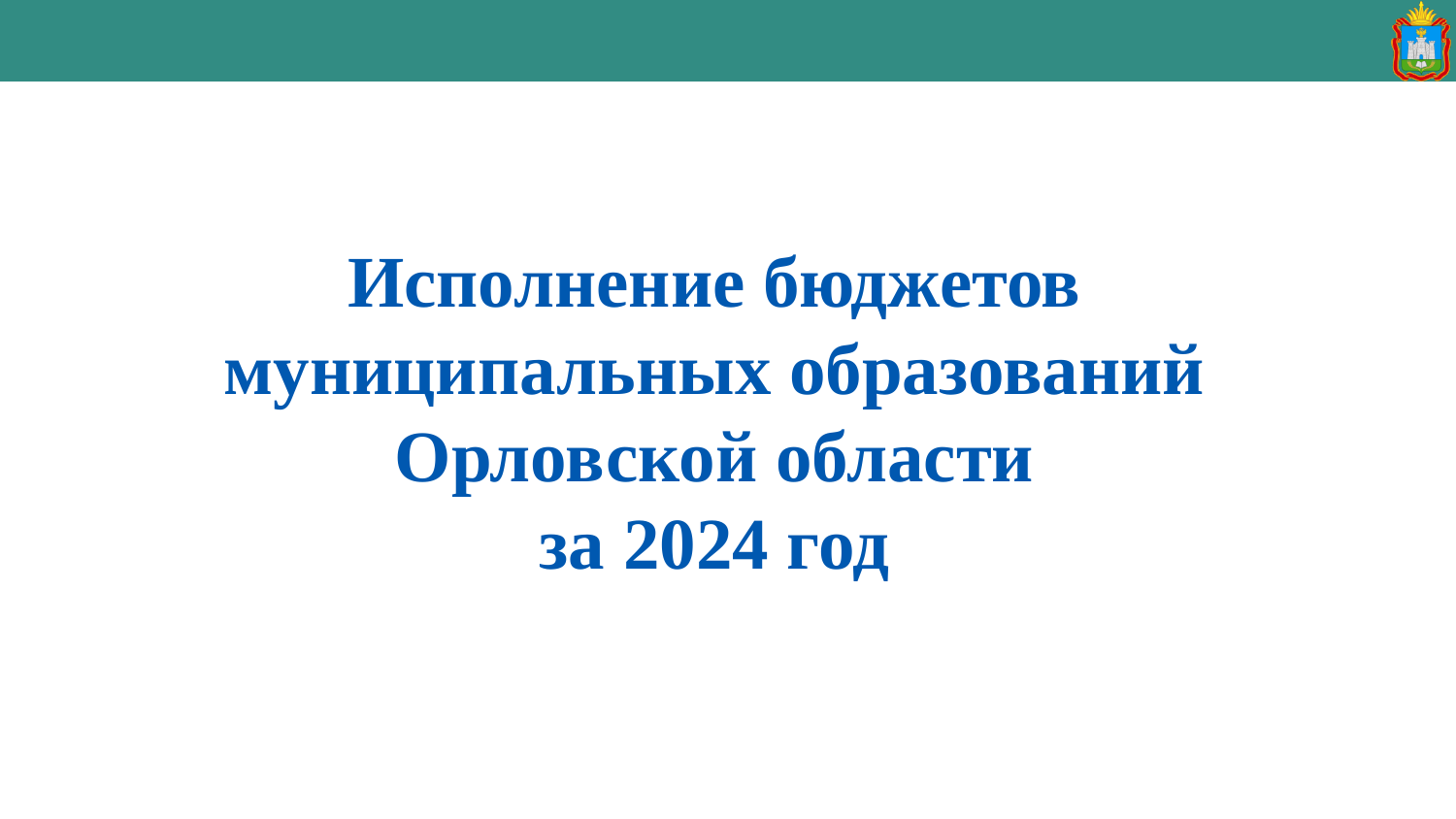

Исполнение бюджетов муниципальных образований Орловской области
за 2024 год